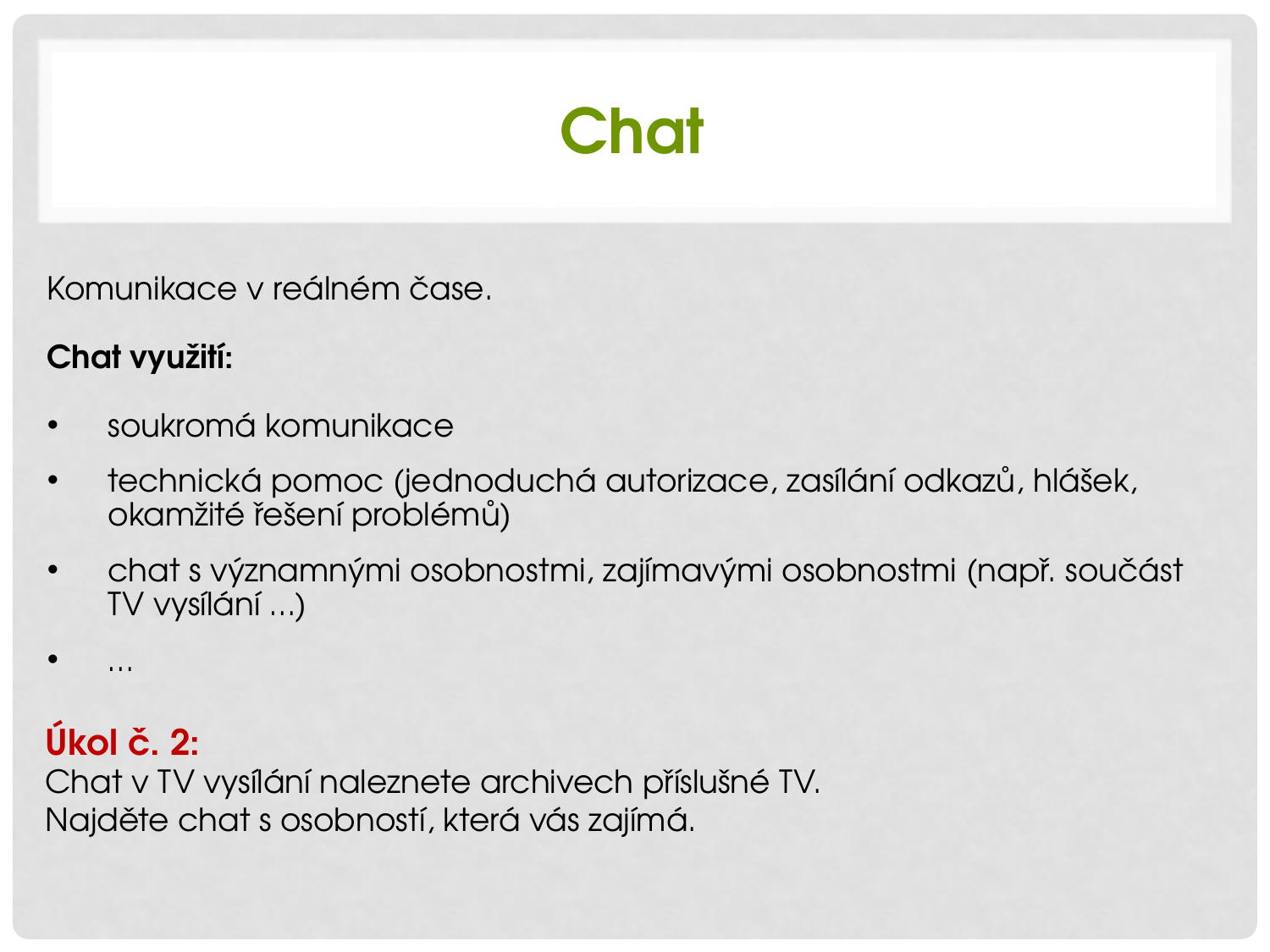

# Chat
Komunikace v reálném čase.

Chat využití:
soukromá komunikace
technická pomoc (jednoduchá autorizace, zasílání odkazů, hlášek, okamžité řešení problémů)
chat s významnými osobnostmi, zajímavými osobnostmi (např. součást TV vysílání …)
…

Úkol č. 2:
Chat v TV vysílání naleznete archivech příslušné TV.
Najděte chat s osobností, která vás zajímá.